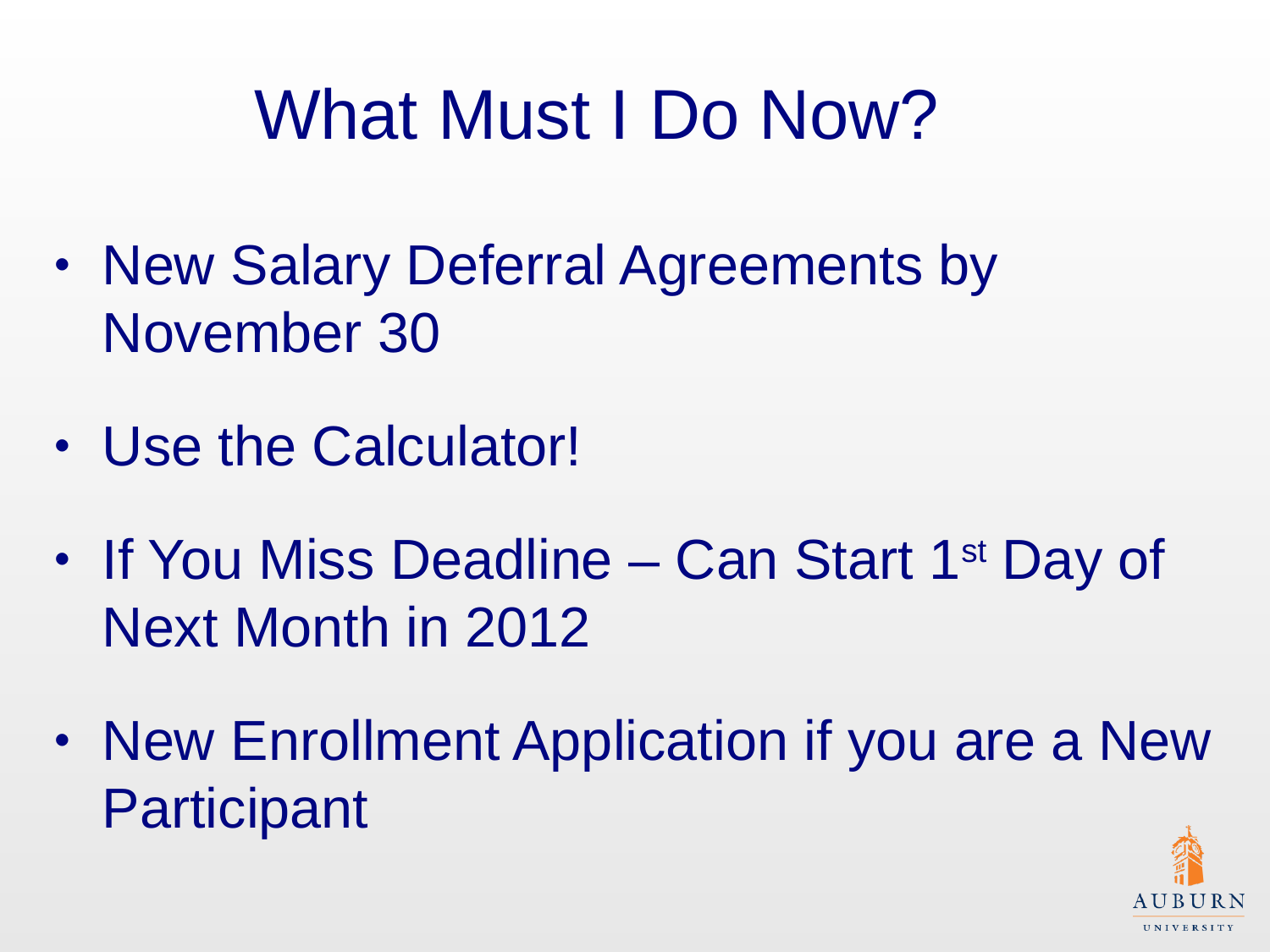

# What Must I Do Now?
New Salary Deferral Agreements by November 30

Use the Calculator!

If You Miss Deadline – Can Start 1st Day of Next Month in 2012

New Enrollment Application if you are a New Participant